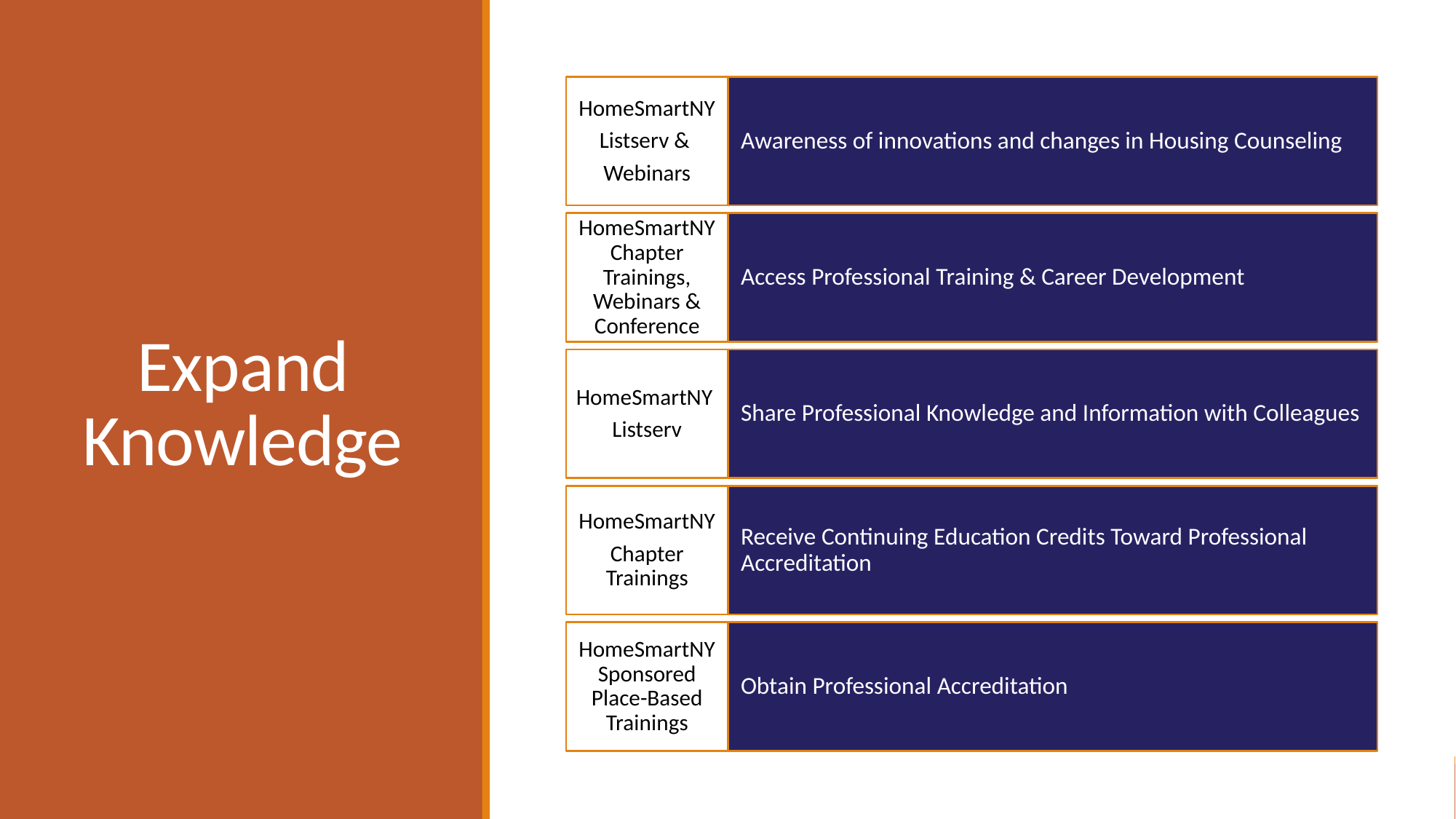

# Expand Knowledge
Awareness of innovations and changes in Housing Counseling
HomeSmartNY
Listserv &
Webinars
Access Professional Training & Career Development
HomeSmartNY Chapter Trainings, Webinars & Conference
Share Professional Knowledge and Information with Colleagues
HomeSmartNY
Listserv
Receive Continuing Education Credits Toward Professional Accreditation
HomeSmartNY
Chapter Trainings
Obtain Professional Accreditation
HomeSmartNY Sponsored Place-Based Trainings